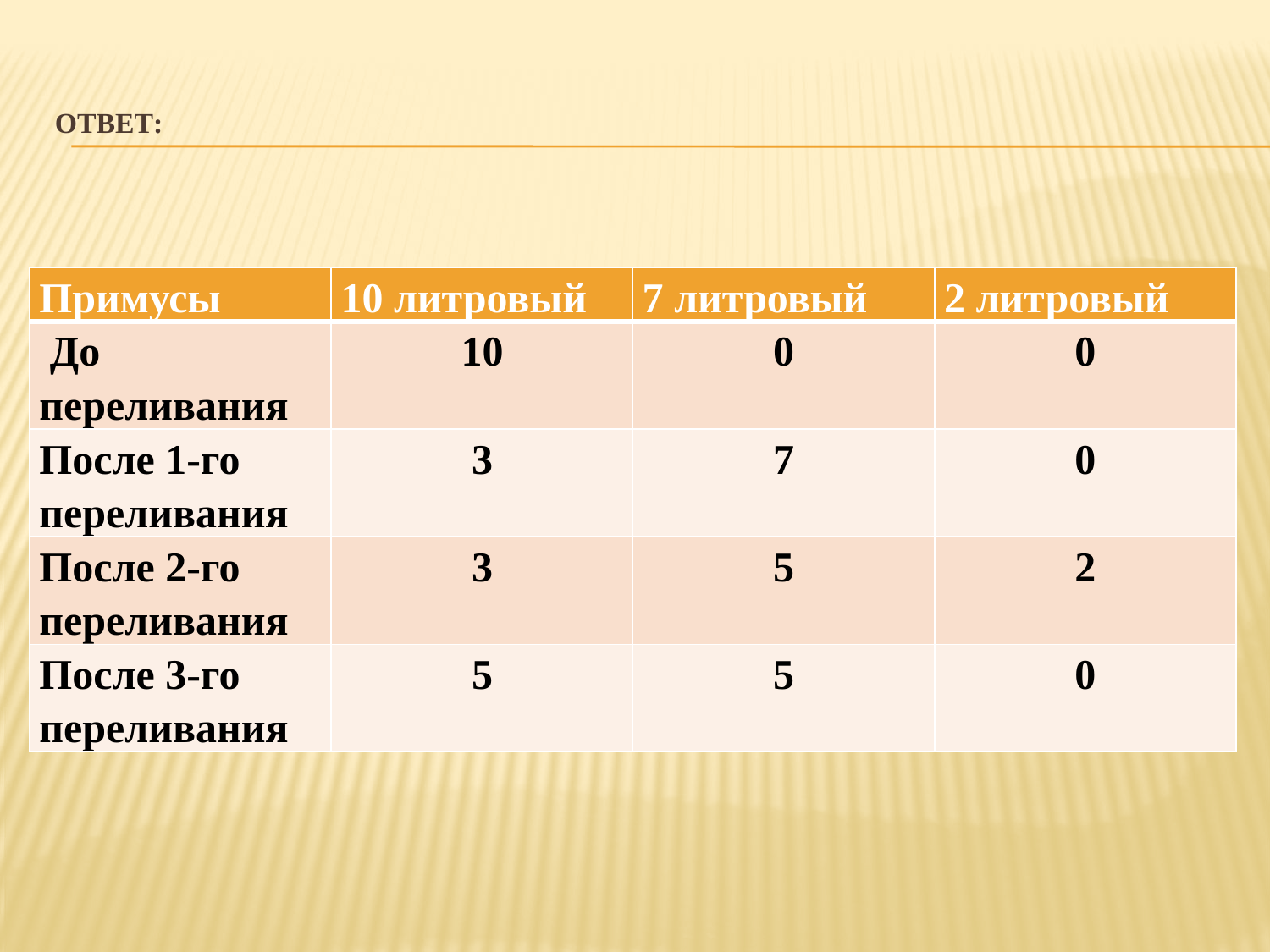

# Ответ:
| Примусы | 10 литровый | 7 литровый | 2 литровый |
| --- | --- | --- | --- |
| До переливания | 10 | 0 | 0 |
| После 1-го переливания | 3 | 7 | 0 |
| После 2-го переливания | 3 | 5 | 2 |
| После 3-го переливания | 5 | 5 | 0 |